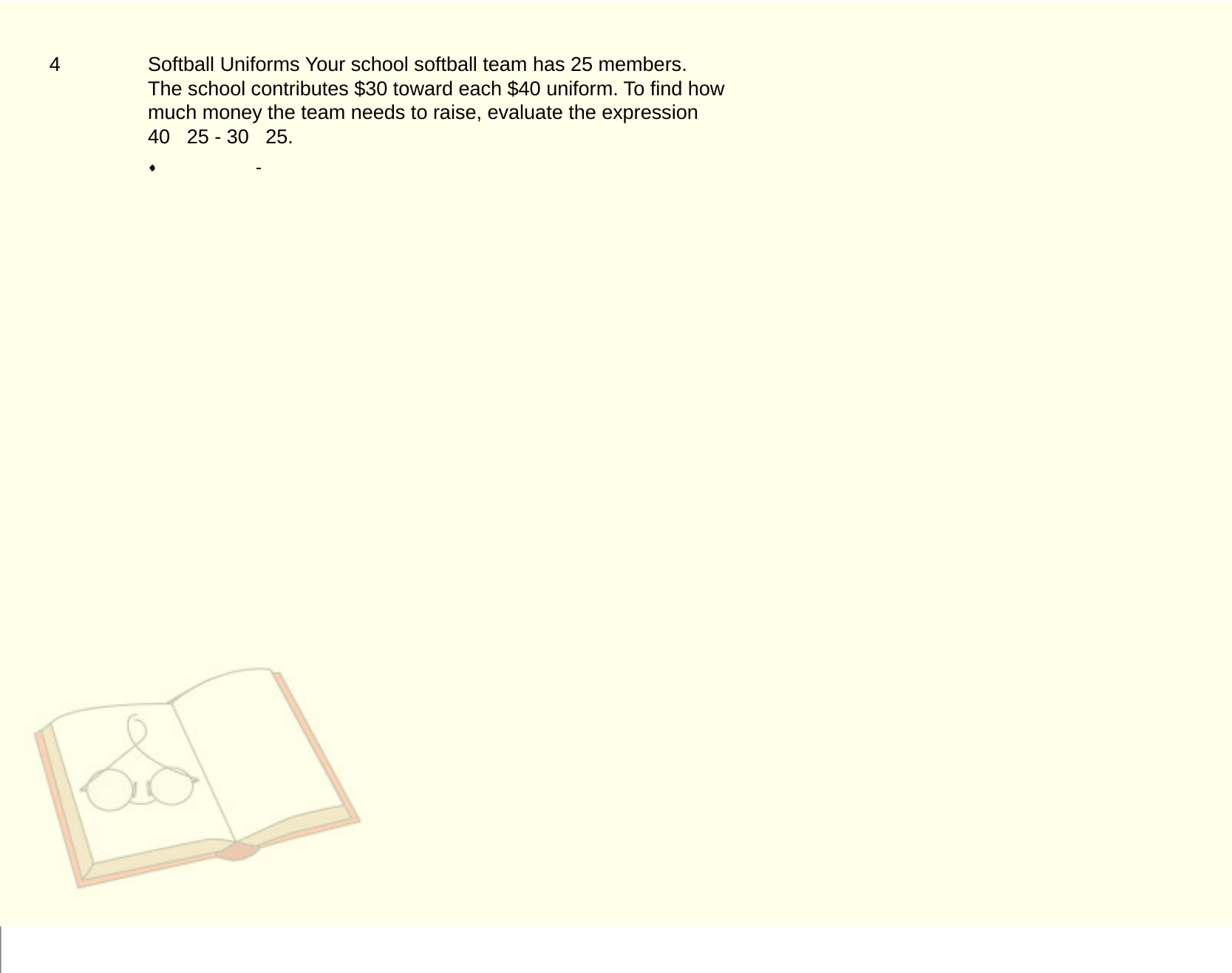

4
Softball Uniforms Your school softball team has 25 members.
The school contributes $30 toward each $40 uniform. To find how
much money the team needs to raise, evaluate the expression
40   25 - 30   25.